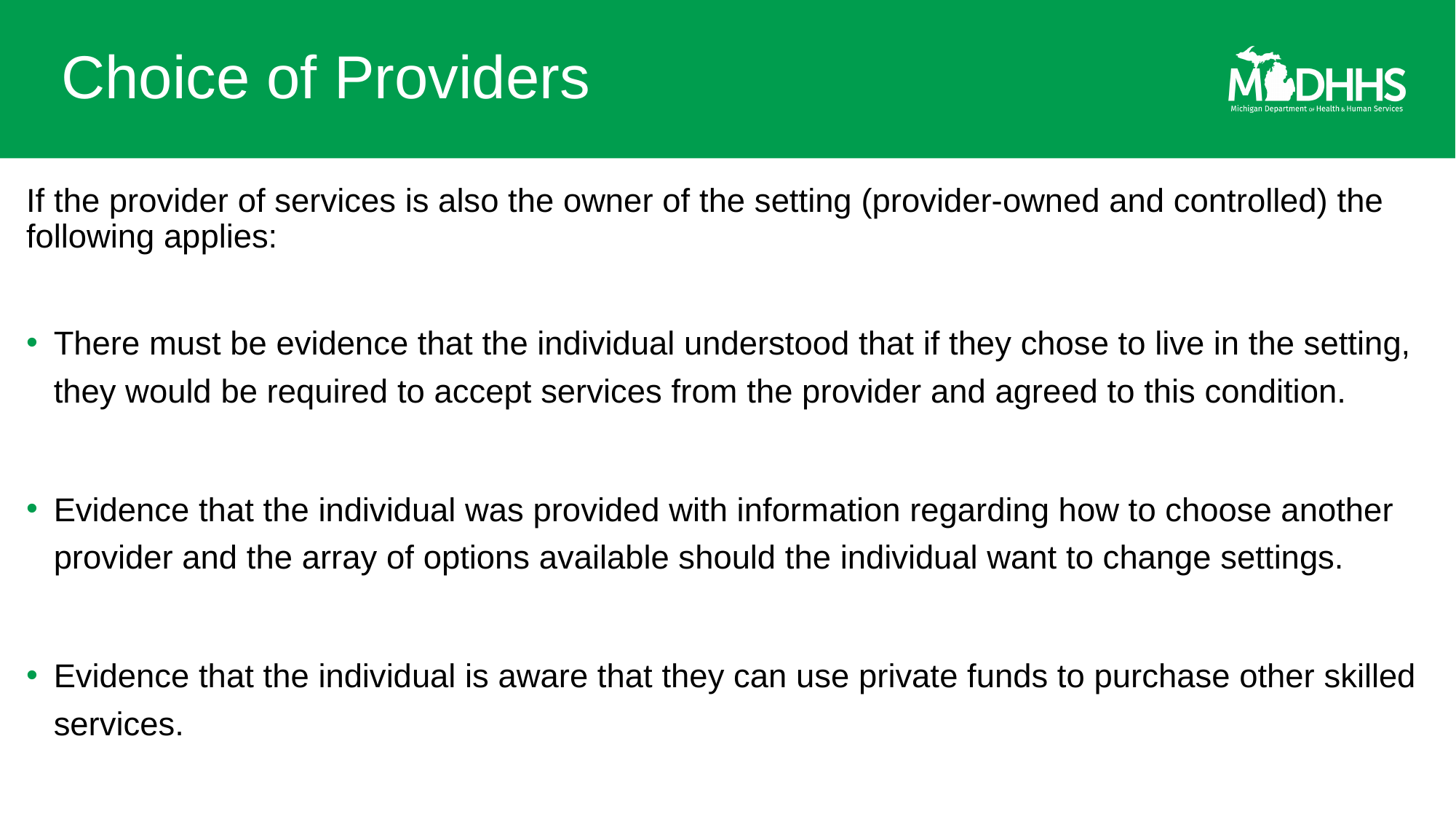

# Choice of Providers
If the provider of services is also the owner of the setting (provider-owned and controlled) the following applies:

There must be evidence that the individual understood that if they chose to live in the setting, they would be required to accept services from the provider and agreed to this condition.

Evidence that the individual was provided with information regarding how to choose another provider and the array of options available should the individual want to change settings.

Evidence that the individual is aware that they can use private funds to purchase other skilled services.